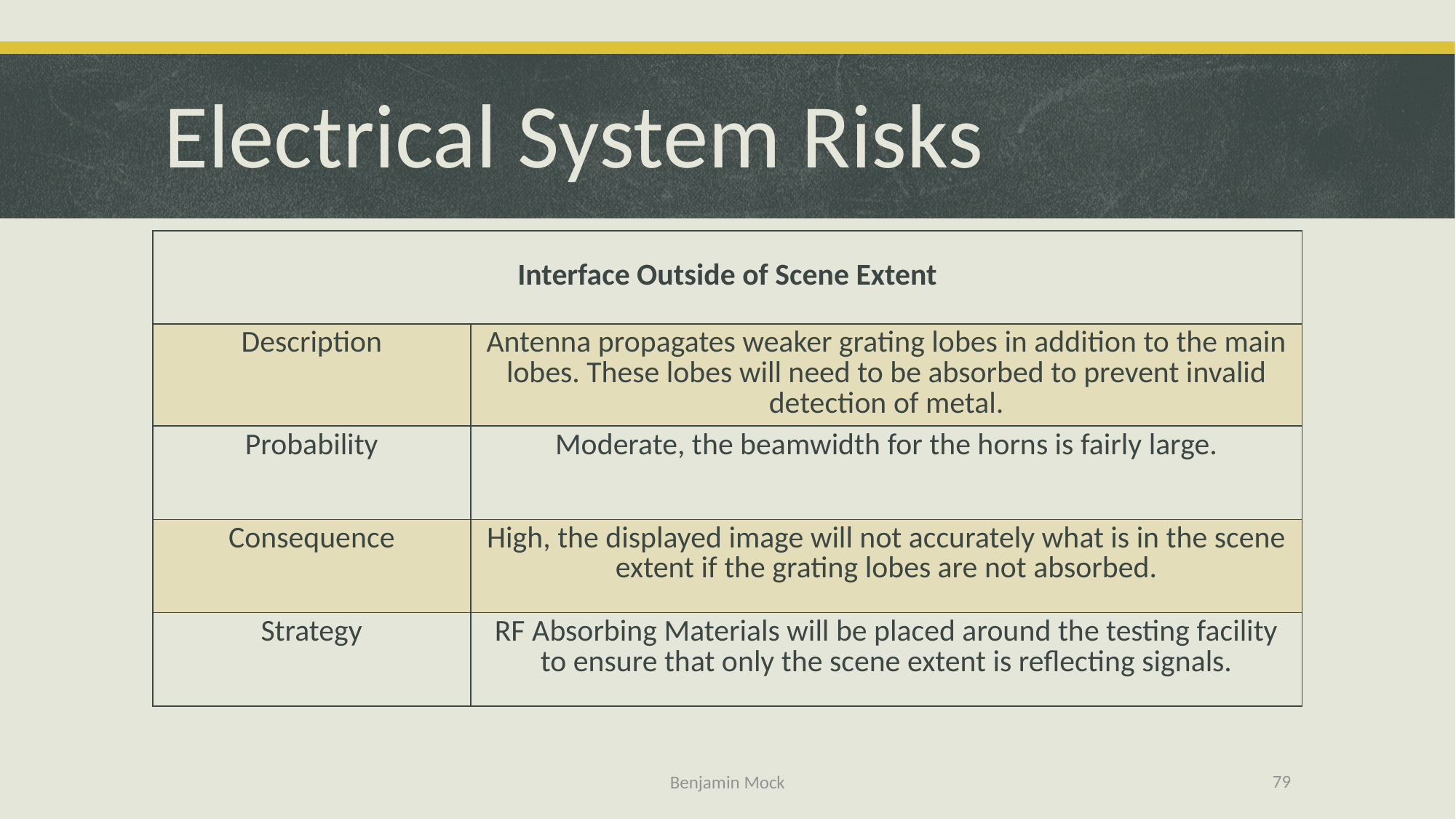

# Electrical System Risks
| Interface Outside of Scene Extent |  |
| --- | --- |
| Description | Antenna propagates weaker grating lobes in addition to the main lobes. These lobes will need to be absorbed to prevent invalid detection of metal. |
| Probability | Moderate, the beamwidth for the horns is fairly large. |
| Consequence | High, the displayed image will not accurately what is in the scene extent if the grating lobes are not absorbed. |
| Strategy | RF Absorbing Materials will be placed around the testing facility to ensure that only the scene extent is reflecting signals. |
79
Benjamin Mock